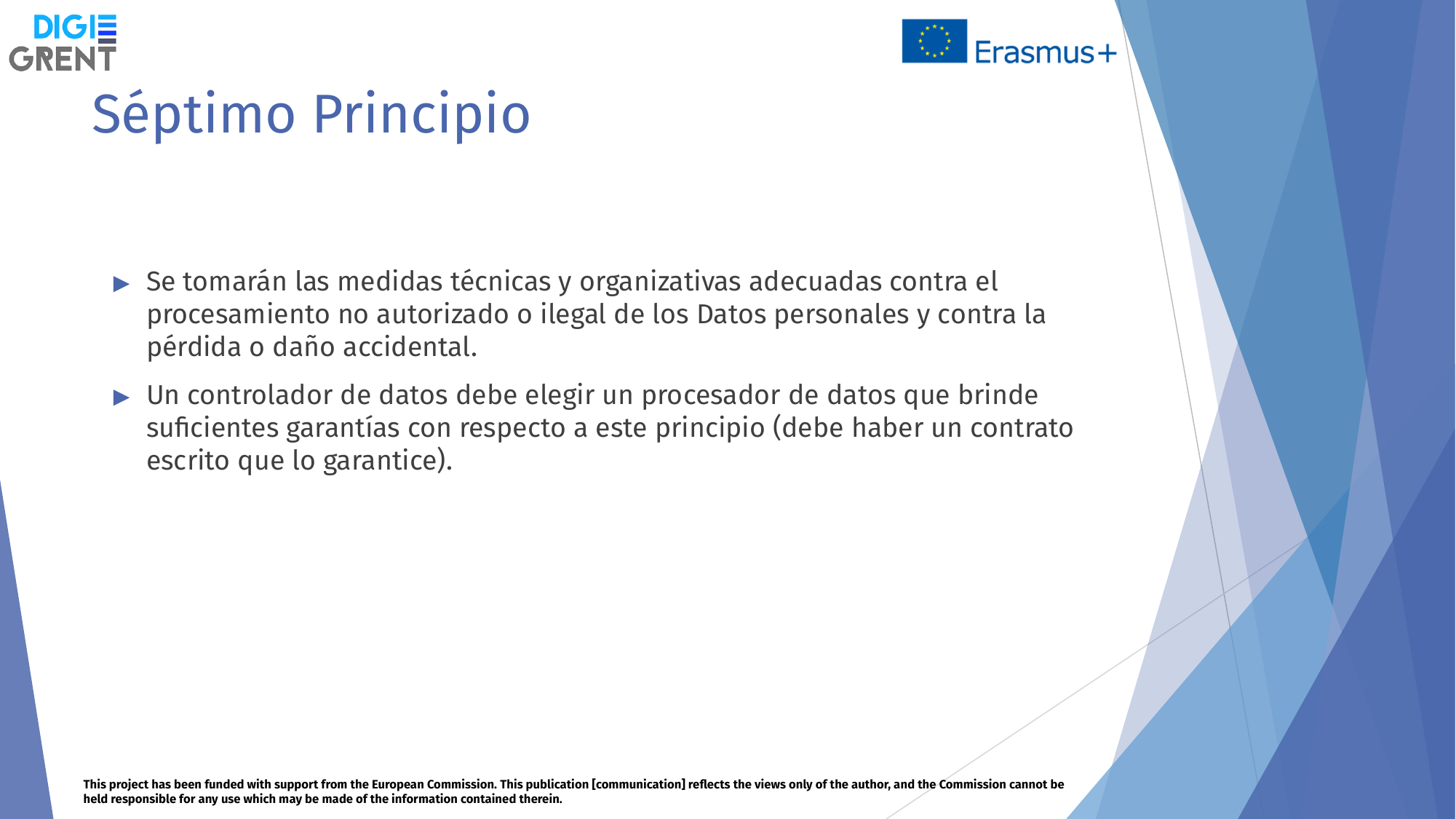

# Séptimo Principio
Se tomarán las medidas técnicas y organizativas adecuadas contra el procesamiento no autorizado o ilegal de los Datos personales y contra la pérdida o daño accidental.
Un controlador de datos debe elegir un procesador de datos que brinde suficientes garantías con respecto a este principio (debe haber un contrato escrito que lo garantice).